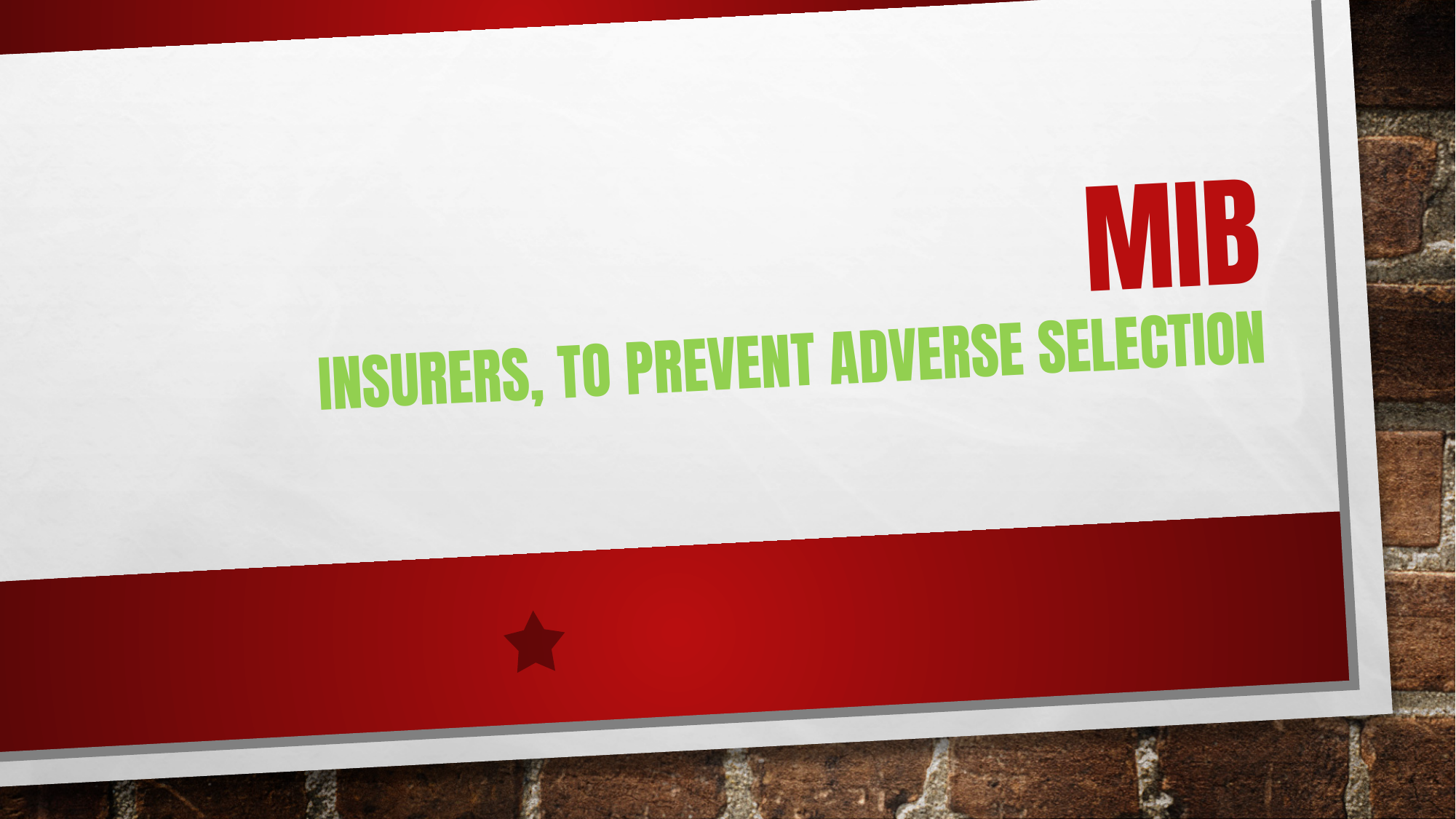

# MIB insurers, to prevent adverse selection